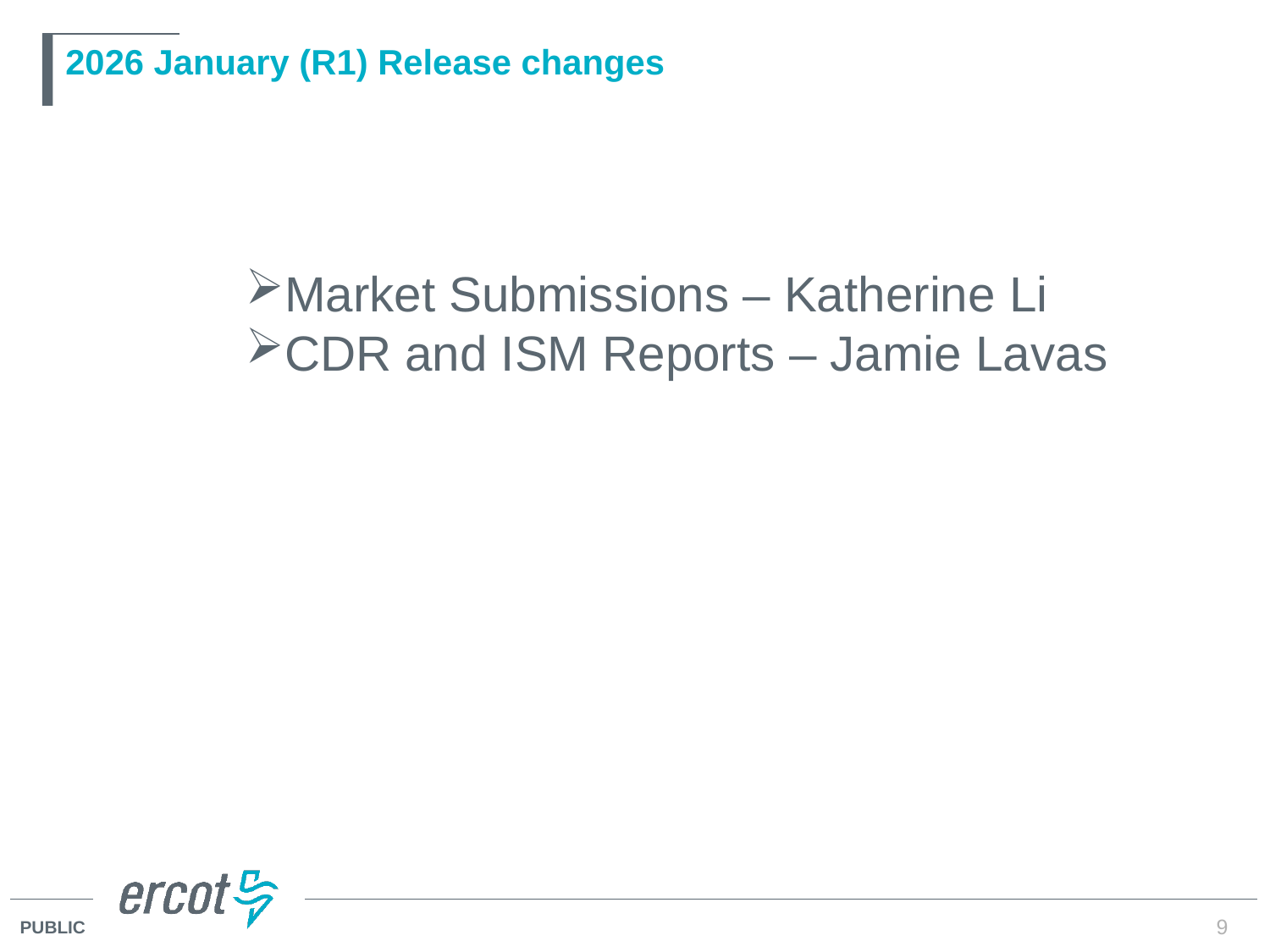

# 2026 January (R1) Release changes

Market Submissions – Katherine Li
CDR and ISM Reports – Jamie Lavas
9